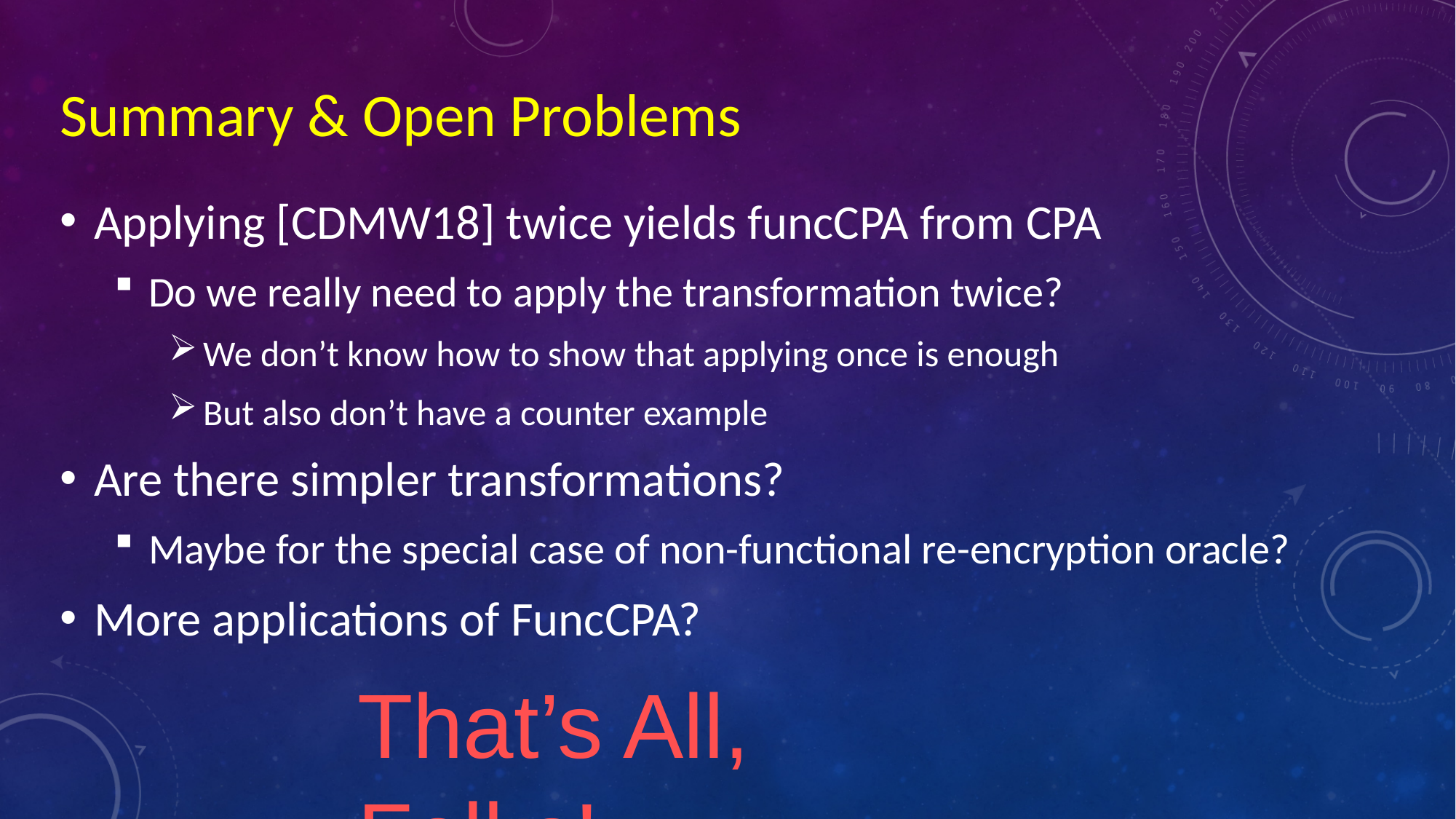

# Summary & Open Problems
Applying [CDMW18] twice yields funcCPA from CPA
Do we really need to apply the transformation twice?
We don’t know how to show that applying once is enough
But also don’t have a counter example
Are there simpler transformations?
Maybe for the special case of non-functional re-encryption oracle?
More applications of FuncCPA?
That’s All, Folks!